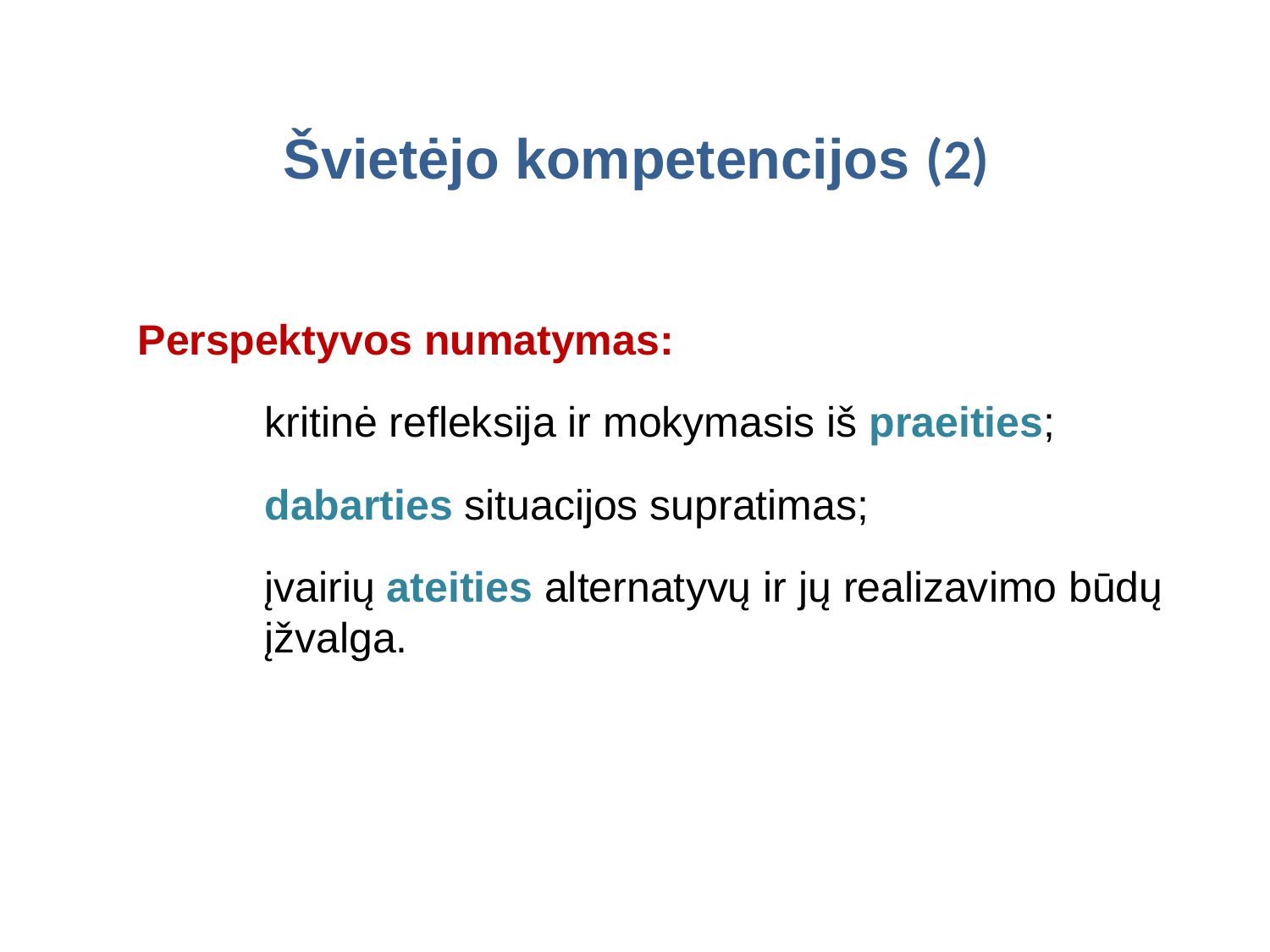

# Švietėjo kompetencijos (2)

Perspektyvos numatymas:
	kritinė refleksija ir mokymasis iš praeities;
	dabarties situacijos supratimas;
	įvairių ateities alternatyvų ir jų realizavimo būdų 	įžvalga.